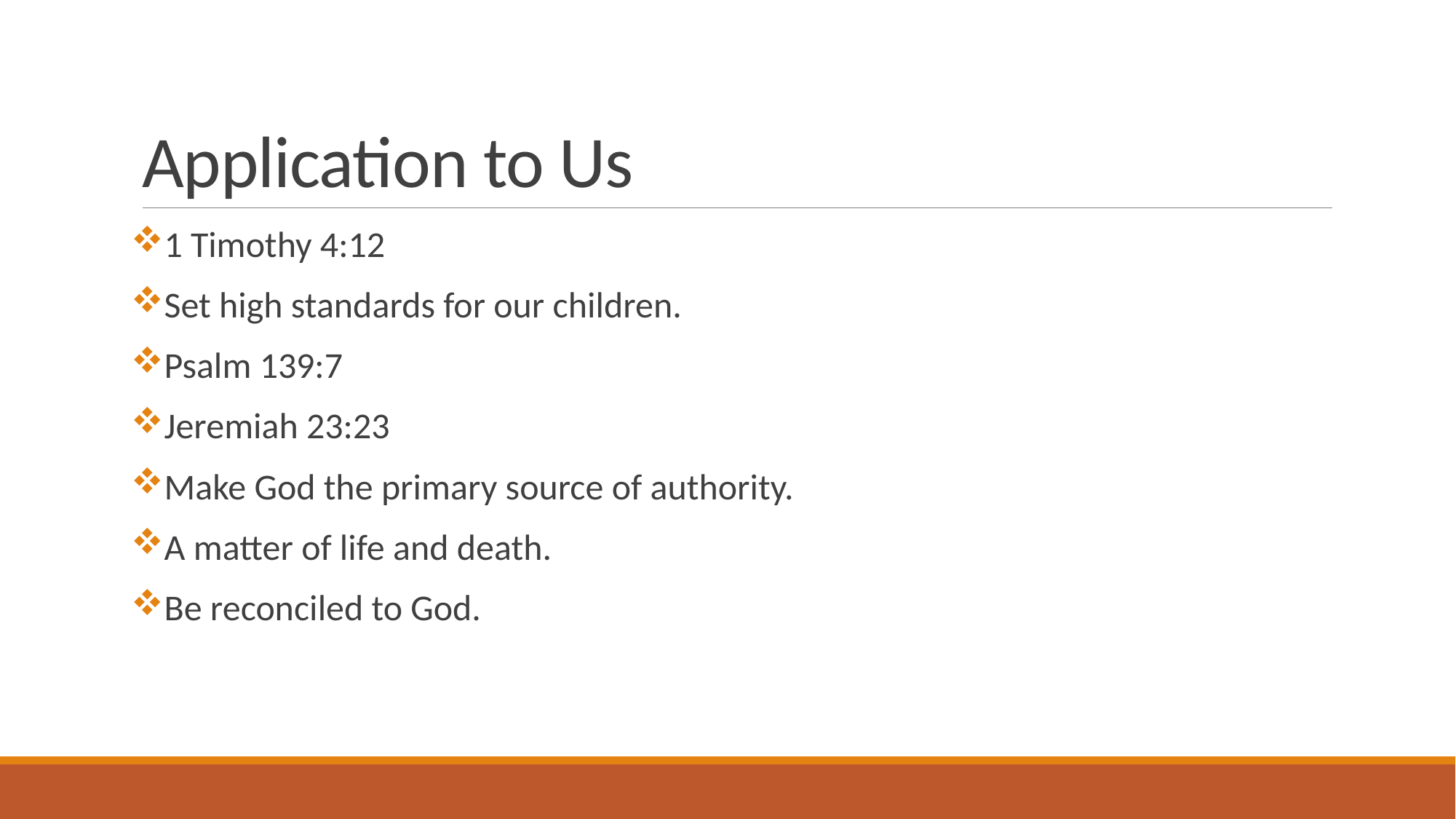

# Application to Us
1 Timothy 4:12
Set high standards for our children.
Psalm 139:7
Jeremiah 23:23
Make God the primary source of authority.
A matter of life and death.
Be reconciled to God.